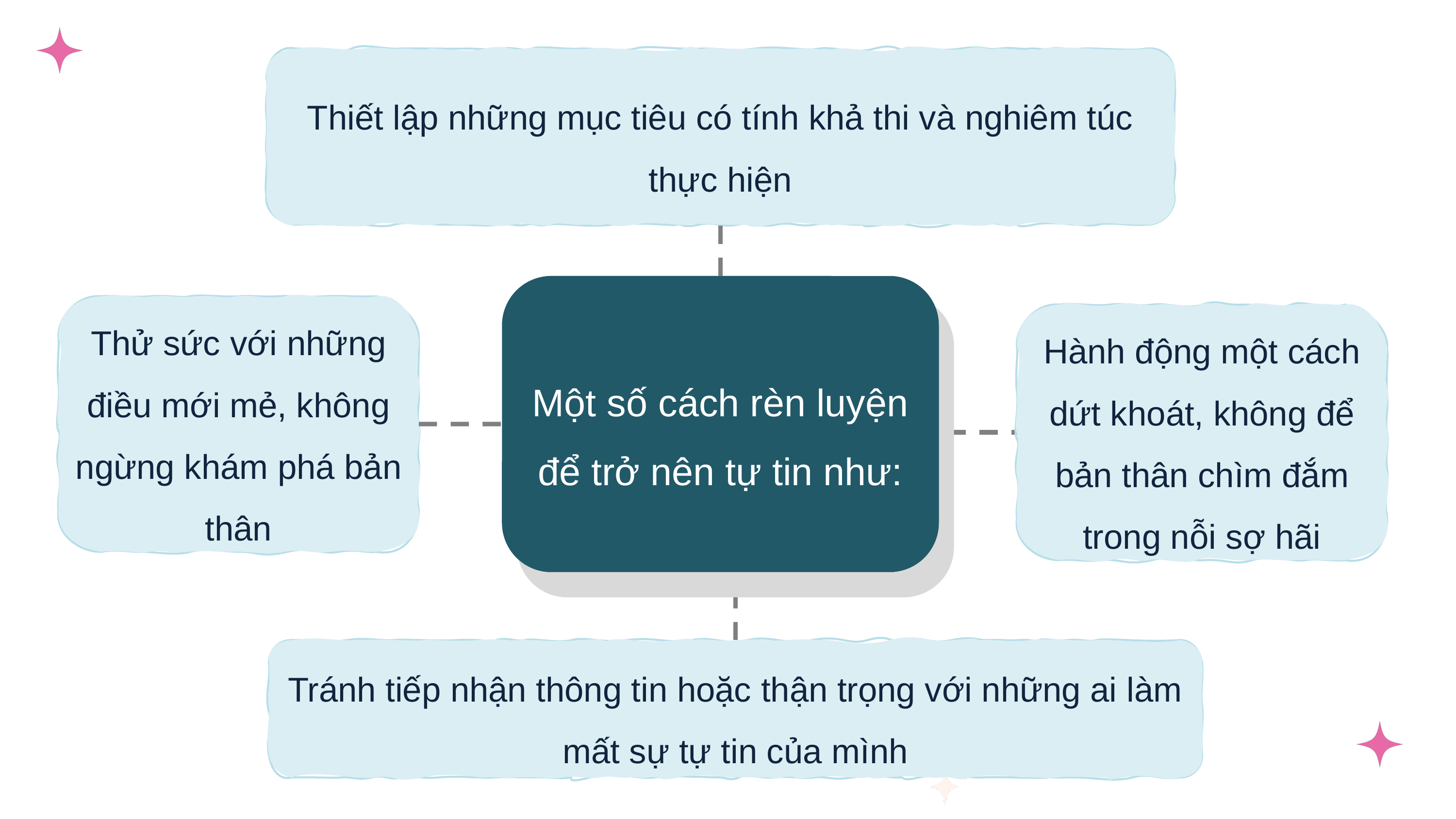

Thiết lập những mục tiêu có tính khả thi và nghiêm túc thực hiện
Một số cách rèn luyện để trở nên tự tin như:

Thử sức với những điều mới mẻ, không ngừng khám phá bản thân
Hành động một cách dứt khoát, không để bản thân chìm đắm trong nỗi sợ hãi
Tránh tiếp nhận thông tin hoặc thận trọng với những ai làm mất sự tự tin của mình